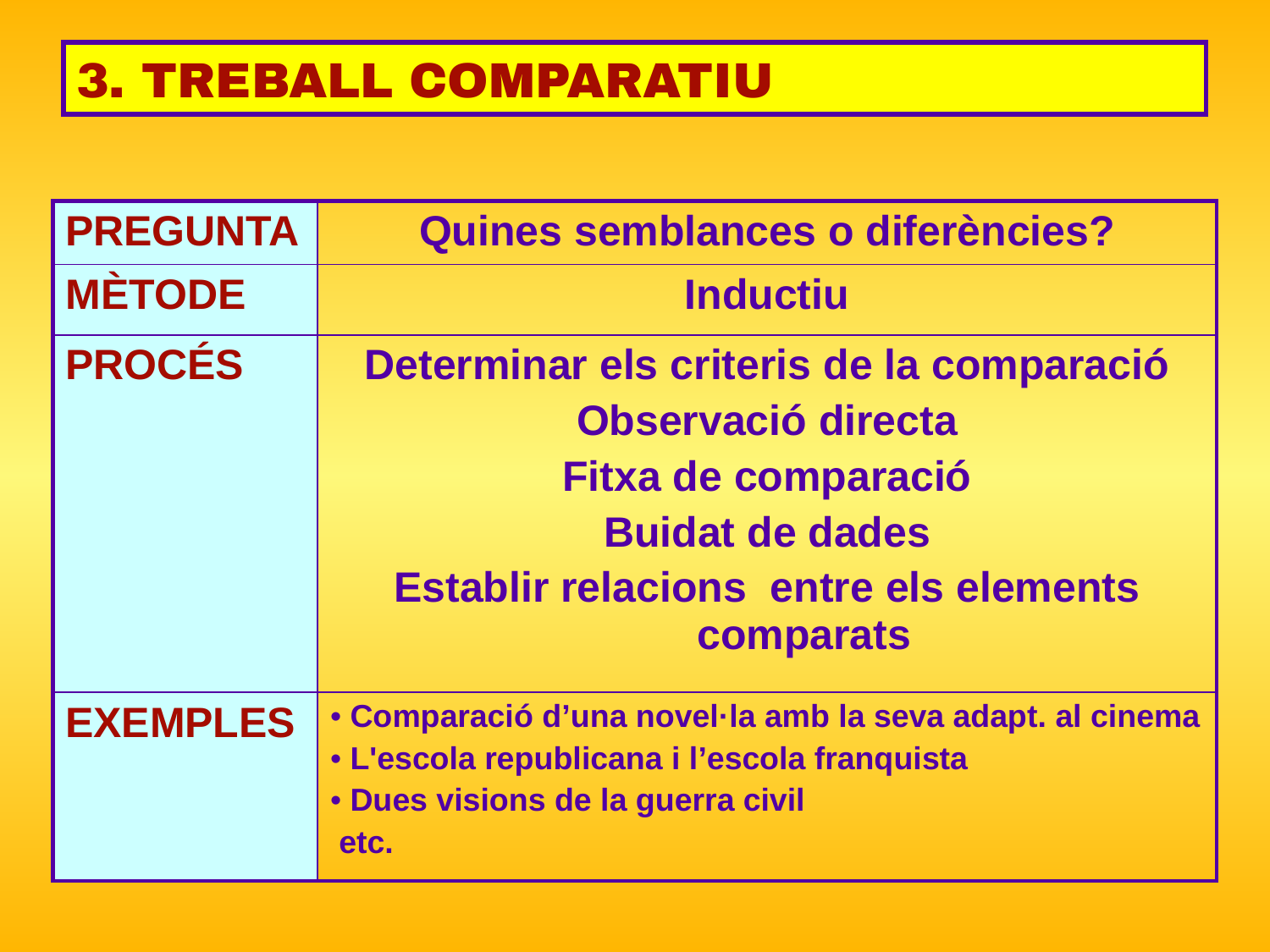

3. TREBALL COMPARATIU

| PREGUNTA | Quines semblances o diferències? |
| --- | --- |
| MÈTODE | Inductiu |
| PROCÉS | Determinar els criteris de la comparació Observació directa Fitxa de comparació Buidat de dades Establir relacions entre els elements comparats |
| EXEMPLES | Comparació d’una novel·la amb la seva adapt. al cinema L'escola republicana i l’escola franquista Dues visions de la guerra civil etc. |